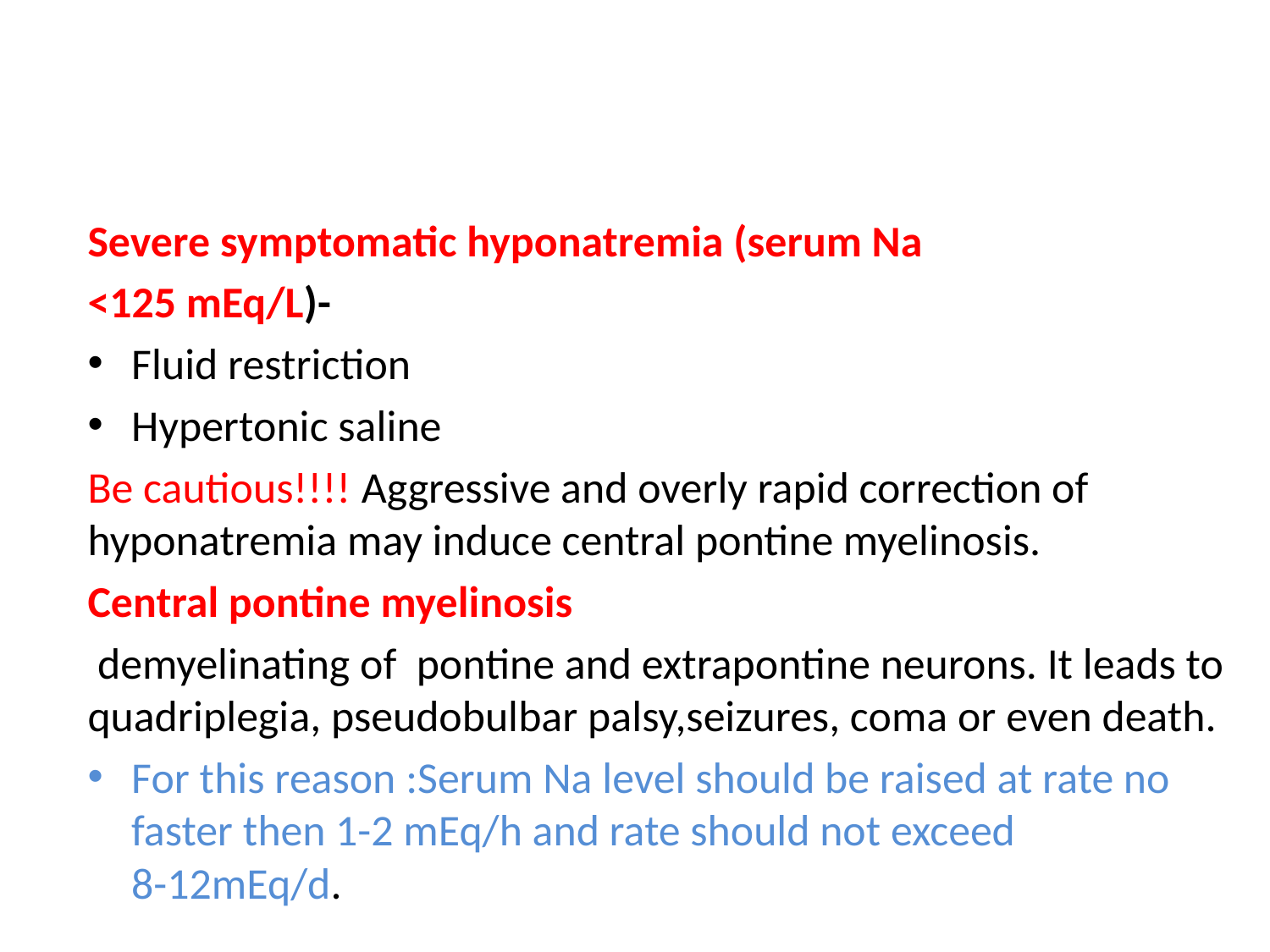

#
Severe symptomatic hyponatremia (serum Na
<125 mEq/L)-
Fluid restriction
Hypertonic saline
Be cautious!!!! Aggressive and overly rapid correction of hyponatremia may induce central pontine myelinosis.
Central pontine myelinosis
 demyelinating of  pontine and extrapontine neurons. It leads to quadriplegia, pseudobulbar palsy,seizures, coma or even death.
For this reason :Serum Na level should be raised at rate no faster then 1-2 mEq/h and rate should not exceed 8-12mEq/d.